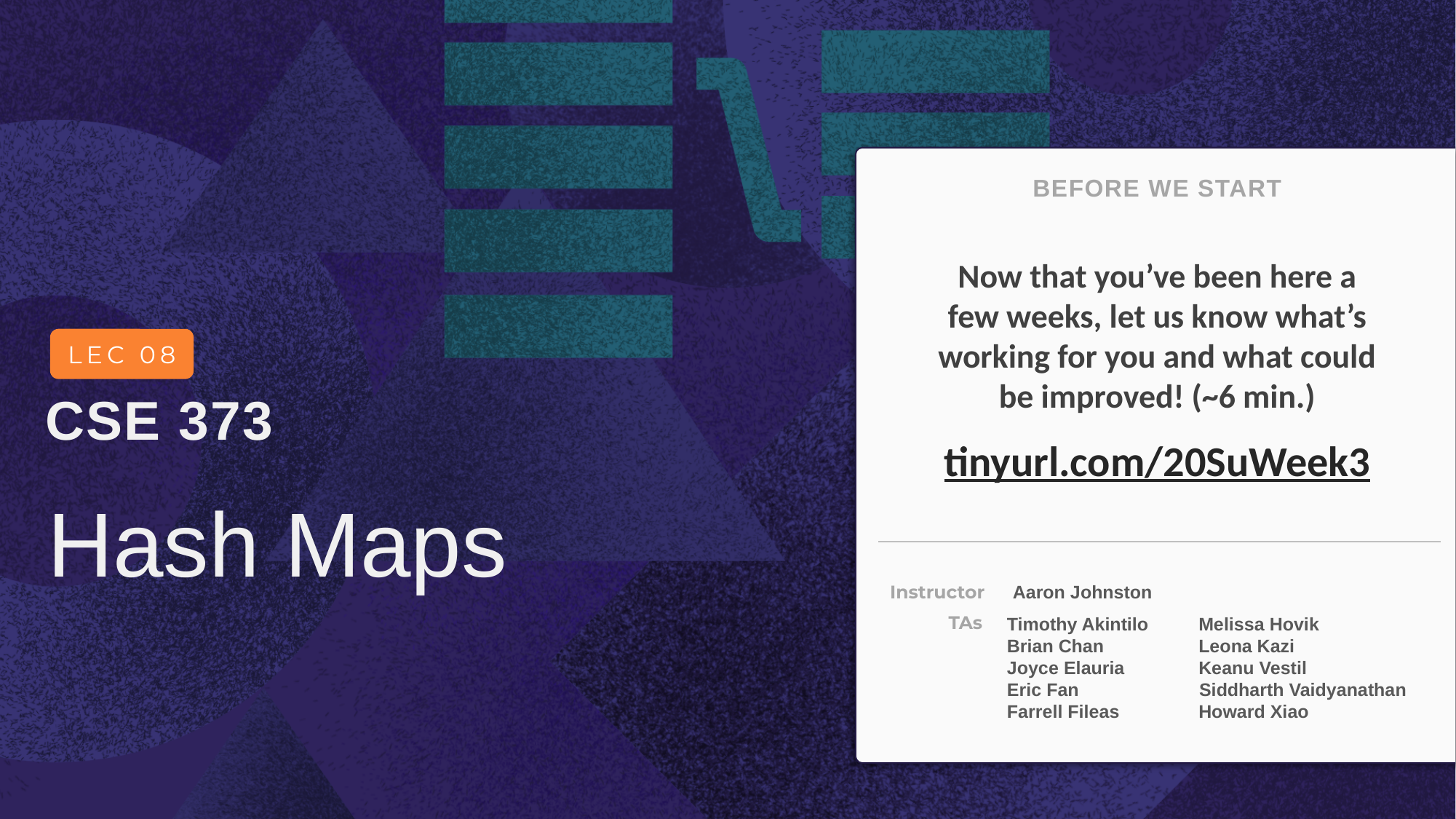

BEFORE WE START
Now that you’ve been here a few weeks, let us know what’s working for you and what could be improved! (~6 min.)

tinyurl.com/20SuWeek3
# Hash Maps